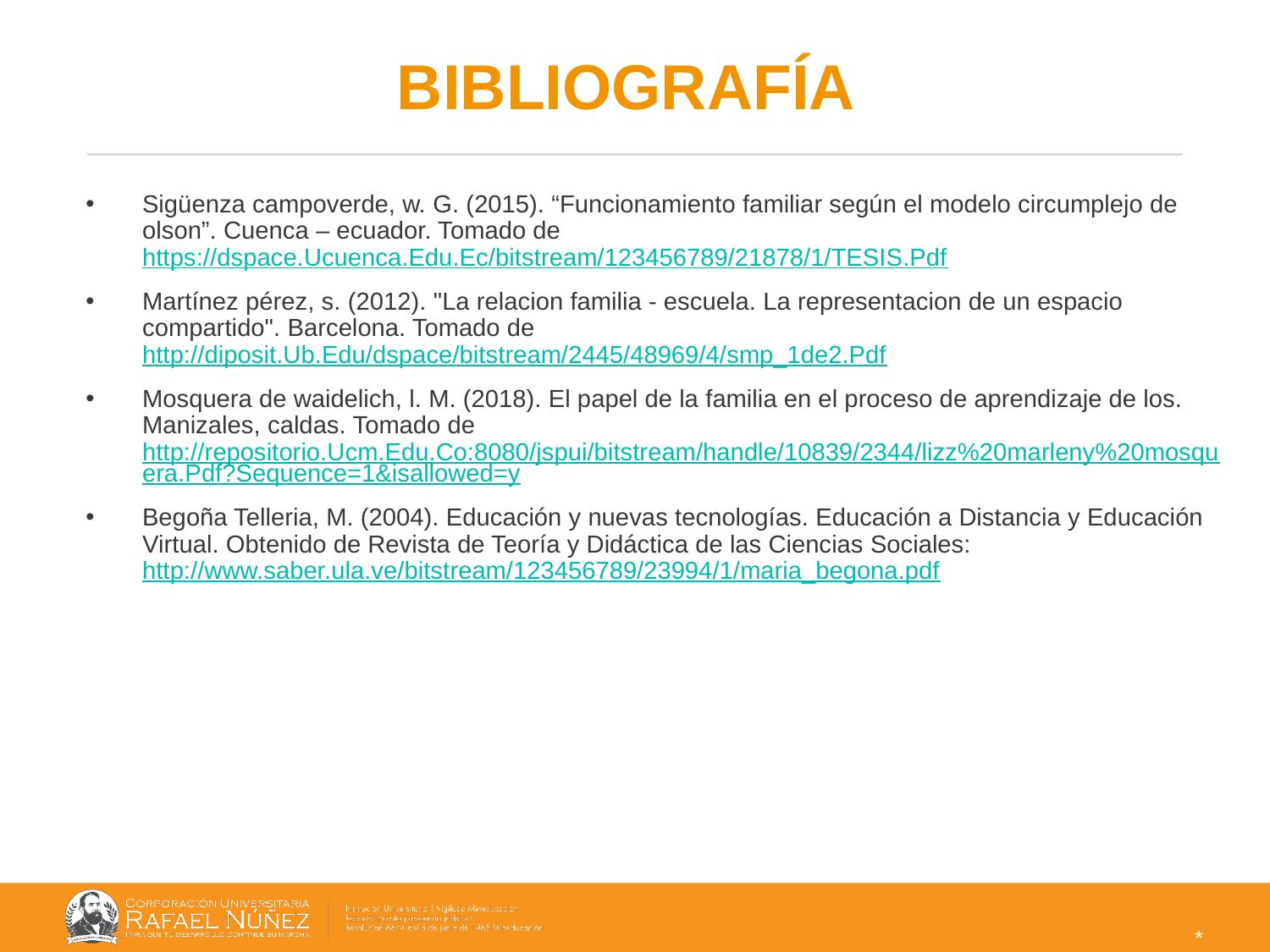

# BIBLIOGRAFÍA
Sigüenza campoverde, w. G. (2015). “Funcionamiento familiar según el modelo circumplejo de olson”. Cuenca – ecuador. Tomado de https://dspace.Ucuenca.Edu.Ec/bitstream/123456789/21878/1/TESIS.Pdf
Martínez pérez, s. (2012). "La relacion familia - escuela. La representacion de un espacio compartido". Barcelona. Tomado de http://diposit.Ub.Edu/dspace/bitstream/2445/48969/4/smp_1de2.Pdf
Mosquera de waidelich, l. M. (2018). El papel de la familia en el proceso de aprendizaje de los. Manizales, caldas. Tomado de http://repositorio.Ucm.Edu.Co:8080/jspui/bitstream/handle/10839/2344/lizz%20marleny%20mosquera.Pdf?Sequence=1&isallowed=y
Begoña Telleria, M. (2004). Educación y nuevas tecnologías. Educación a Distancia y Educación Virtual. Obtenido de Revista de Teoría y Didáctica de las Ciencias Sociales: http://www.saber.ula.ve/bitstream/123456789/23994/1/maria_begona.pdf